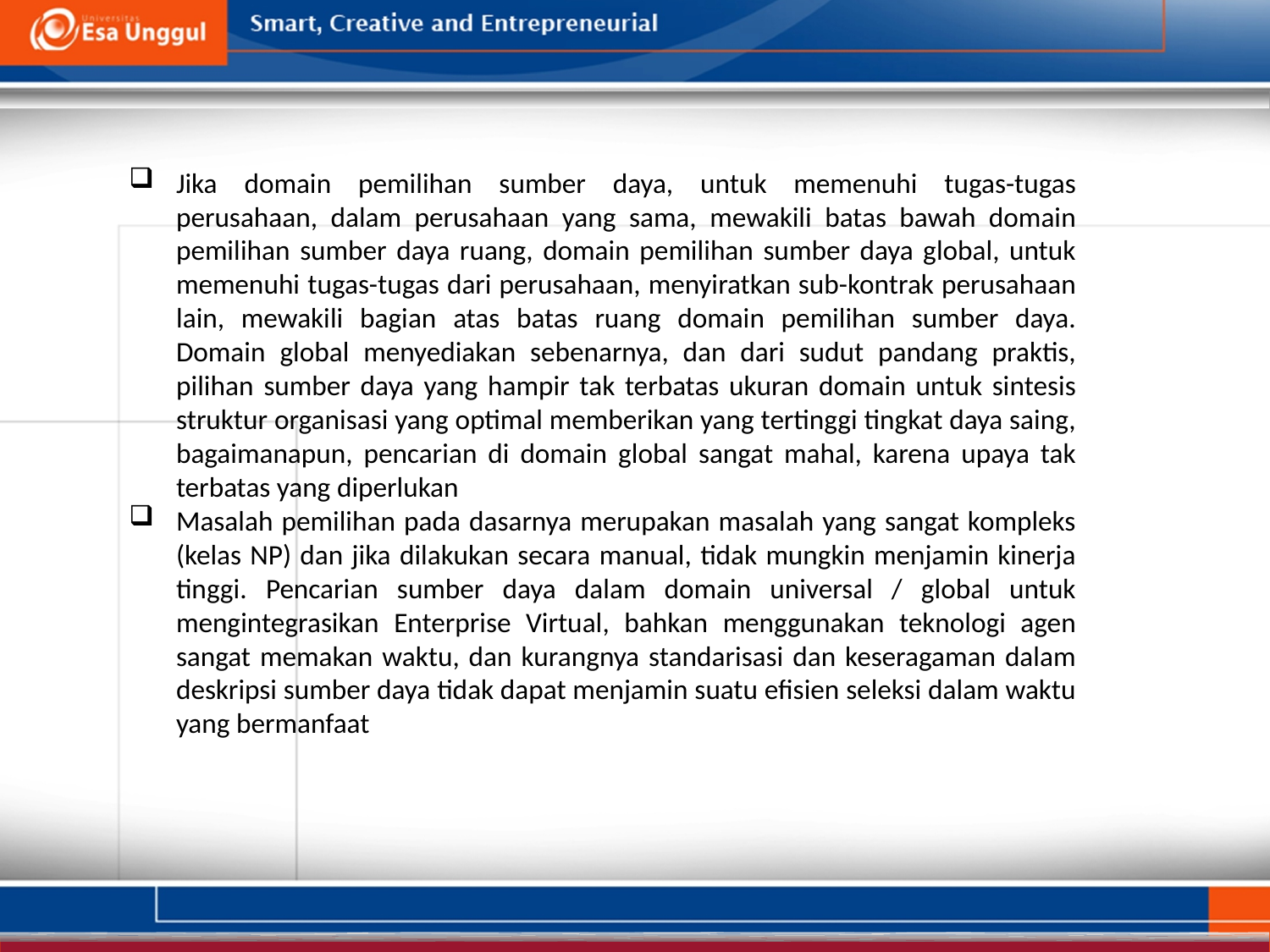

Jika domain pemilihan sumber daya, untuk memenuhi tugas-tugas perusahaan, dalam perusahaan yang sama, mewakili batas bawah domain pemilihan sumber daya ruang, domain pemilihan sumber daya global, untuk memenuhi tugas-tugas dari perusahaan, menyiratkan sub-kontrak perusahaan lain, mewakili bagian atas batas ruang domain pemilihan sumber daya. Domain global menyediakan sebenarnya, dan dari sudut pandang praktis, pilihan sumber daya yang hampir tak terbatas ukuran domain untuk sintesis struktur organisasi yang optimal memberikan yang tertinggi tingkat daya saing, bagaimanapun, pencarian di domain global sangat mahal, karena upaya tak terbatas yang diperlukan
Masalah pemilihan pada dasarnya merupakan masalah yang sangat kompleks (kelas NP) dan jika dilakukan secara manual, tidak mungkin menjamin kinerja tinggi. Pencarian sumber daya dalam domain universal / global untuk mengintegrasikan Enterprise Virtual, bahkan menggunakan teknologi agen sangat memakan waktu, dan kurangnya standarisasi dan keseragaman dalam deskripsi sumber daya tidak dapat menjamin suatu efisien seleksi dalam waktu yang bermanfaat